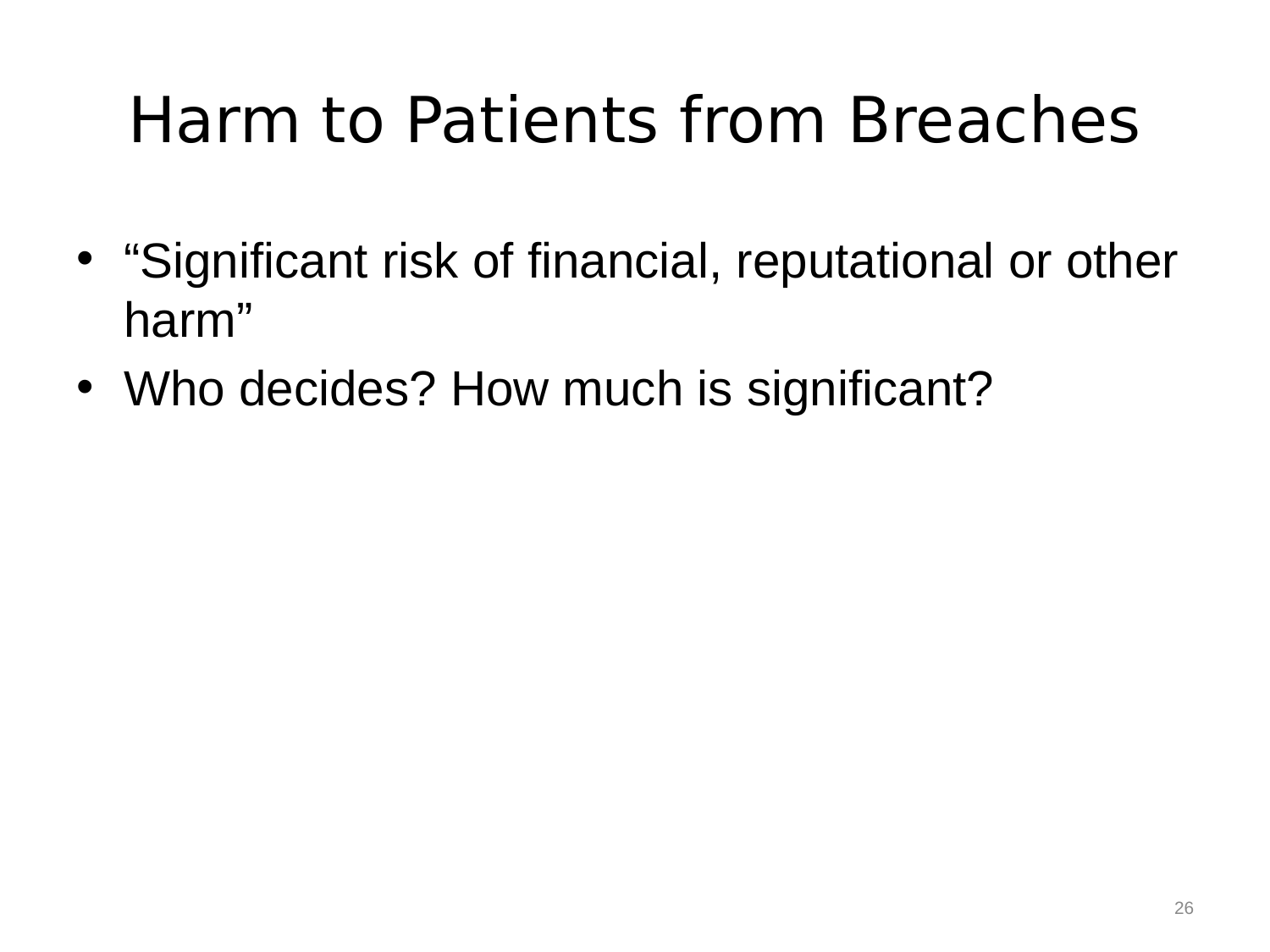

# Harm to Patients from Breaches
“Significant risk of financial, reputational or other harm”
Who decides? How much is significant?
26